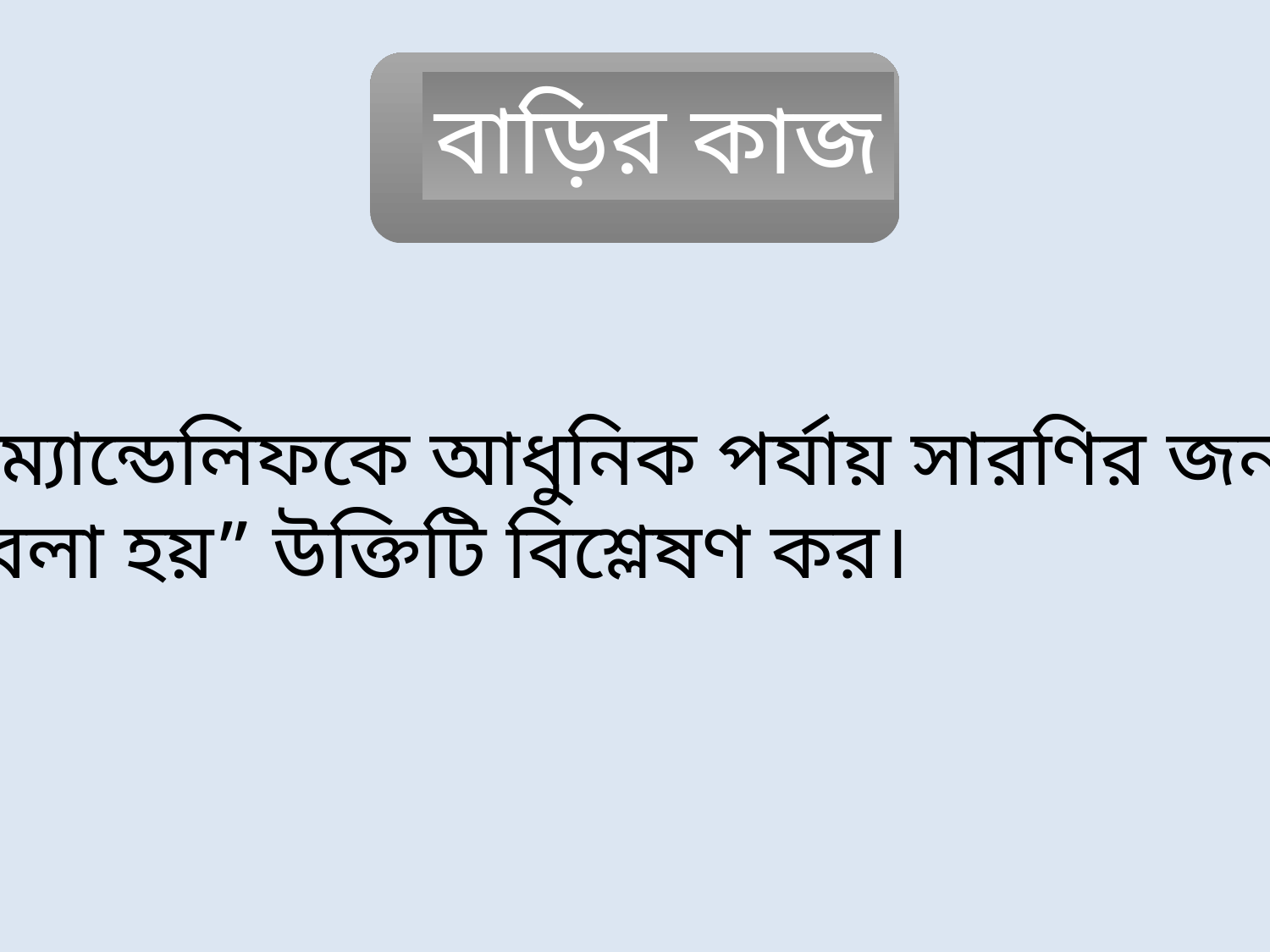

বাড়ির কাজ
“ম্যান্ডেলিফকে আধুনিক পর্যায় সারণির জনক
 বলা হয়” উক্তিটি বিশ্লেষণ কর।